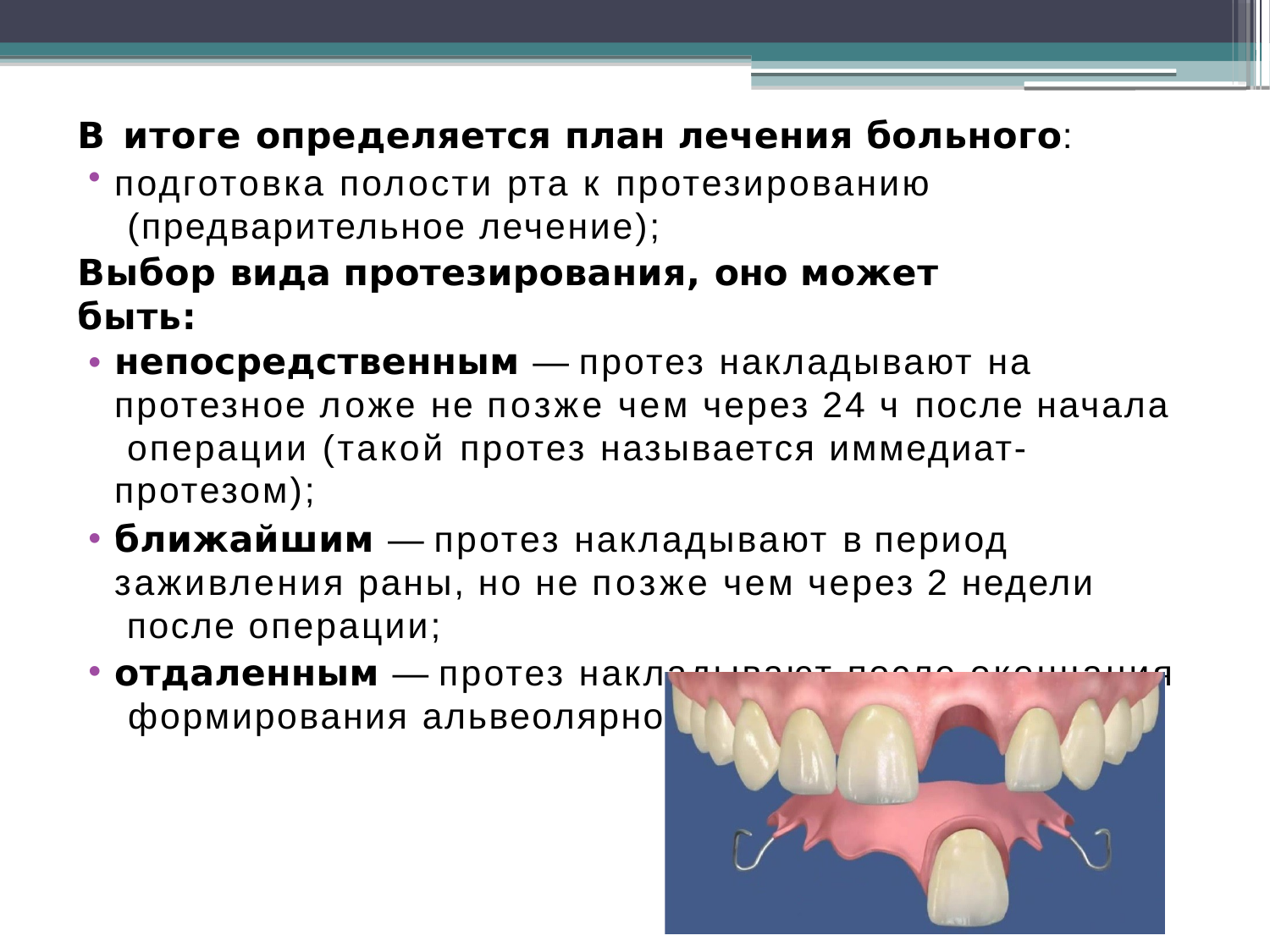

В итоге определяется план лечения больного:
подготовка полости рта к протезированию  (предварительное лечение);
Выбор вида протезирования, оно может быть:
непосредственным — протез накладывают на  протезное ложе не позже чем через 24 ч после начала  операции (такой протез называется иммедиат-  протезом);
ближайшим — протез накладывают в период  заживления раны, но не позже чем через 2 недели  после операции;
отдаленным — протез накладывают после окончания  формирования альвеолярного отростка.